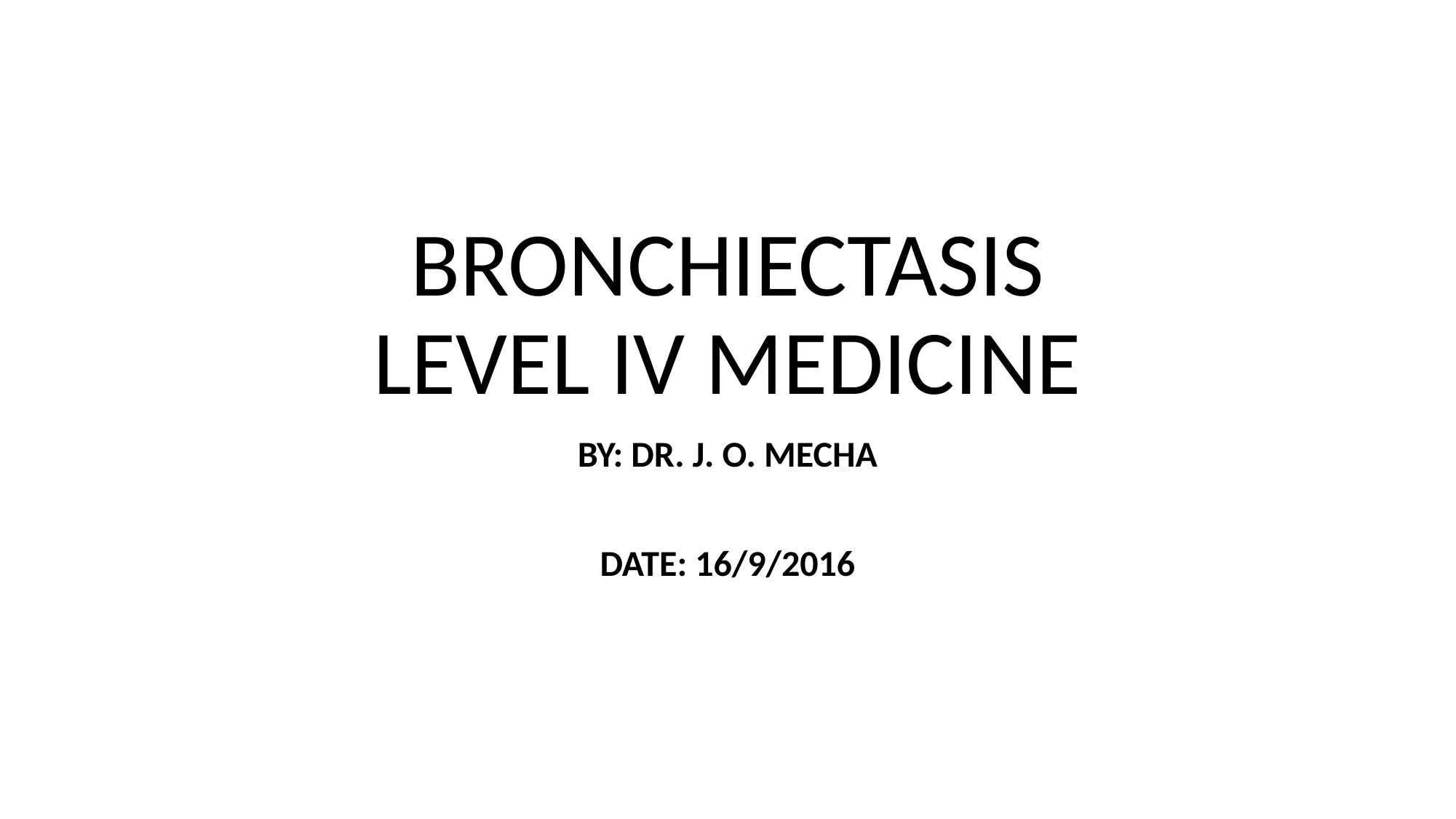

# BRONCHIECTASIS LEVEL IV MEDICINE
BY: DR. J. O. MECHA

DATE: 16/9/2016